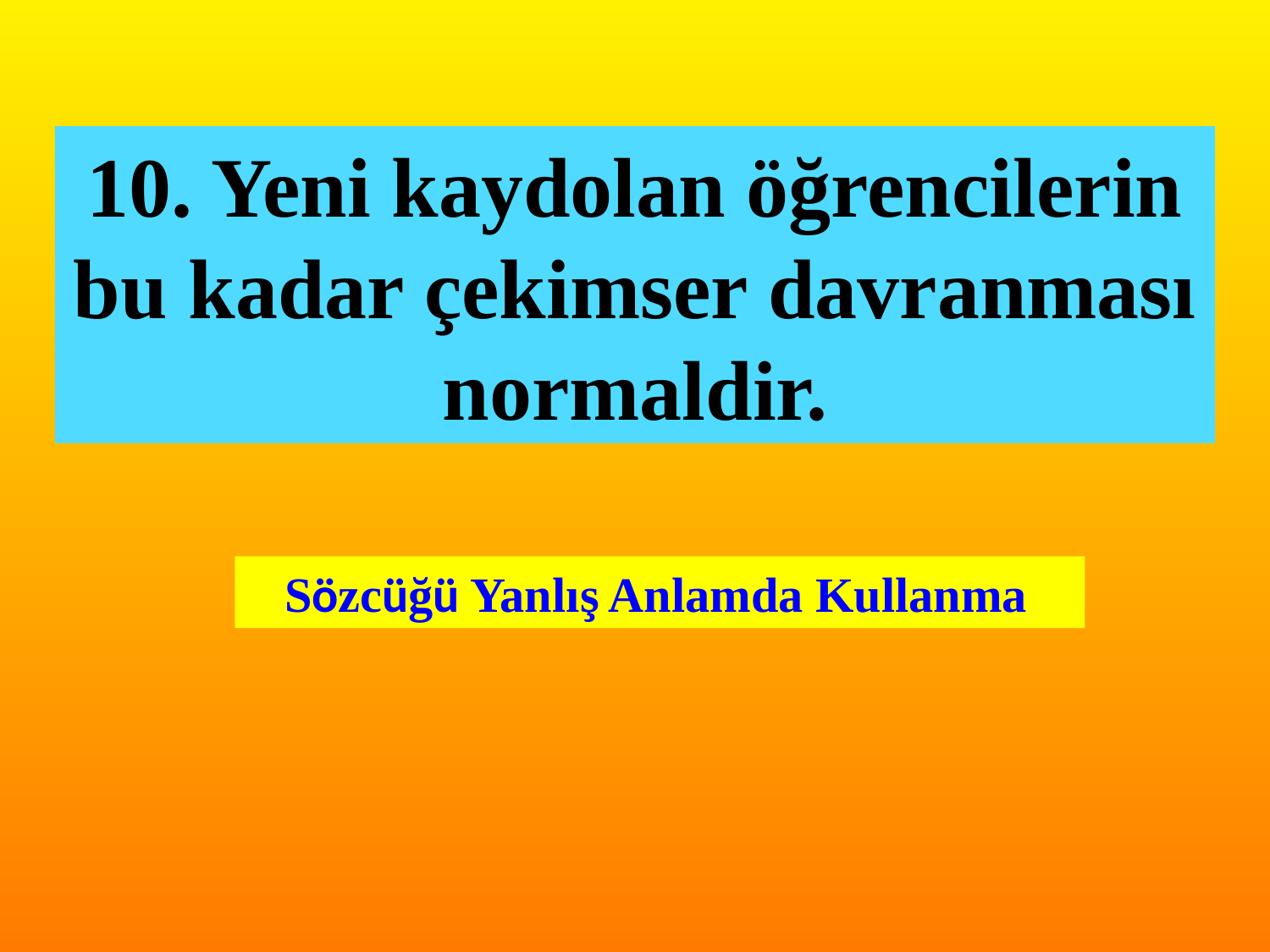

10. Yeni kaydolan öğrencilerin bu kadar çekimser davranması normaldir.
   Sözcüğü Yanlış Anlamda Kullanma